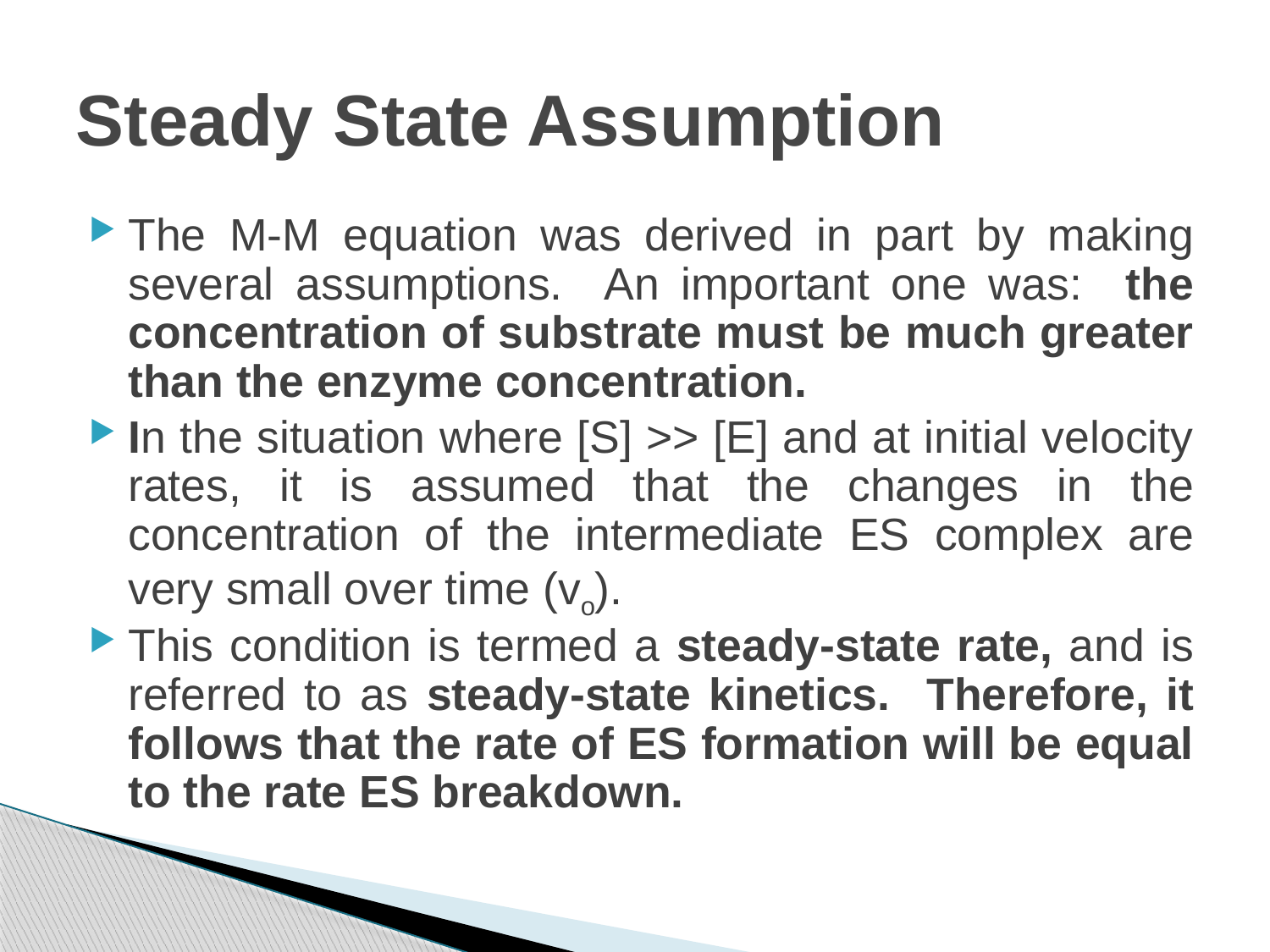

# Steady State Assumption
The M-M equation was derived in part by making several assumptions.  An important one was:  the concentration of substrate must be much greater than the enzyme concentration.
In the situation where [S] >> [E] and at initial velocity rates, it is assumed that the changes in the concentration of the intermediate ES complex are very small over time (vo).
This condition is termed a steady-state rate, and is referred to as steady-state kinetics.  Therefore, it follows that the rate of ES formation will be equal to the rate ES breakdown.